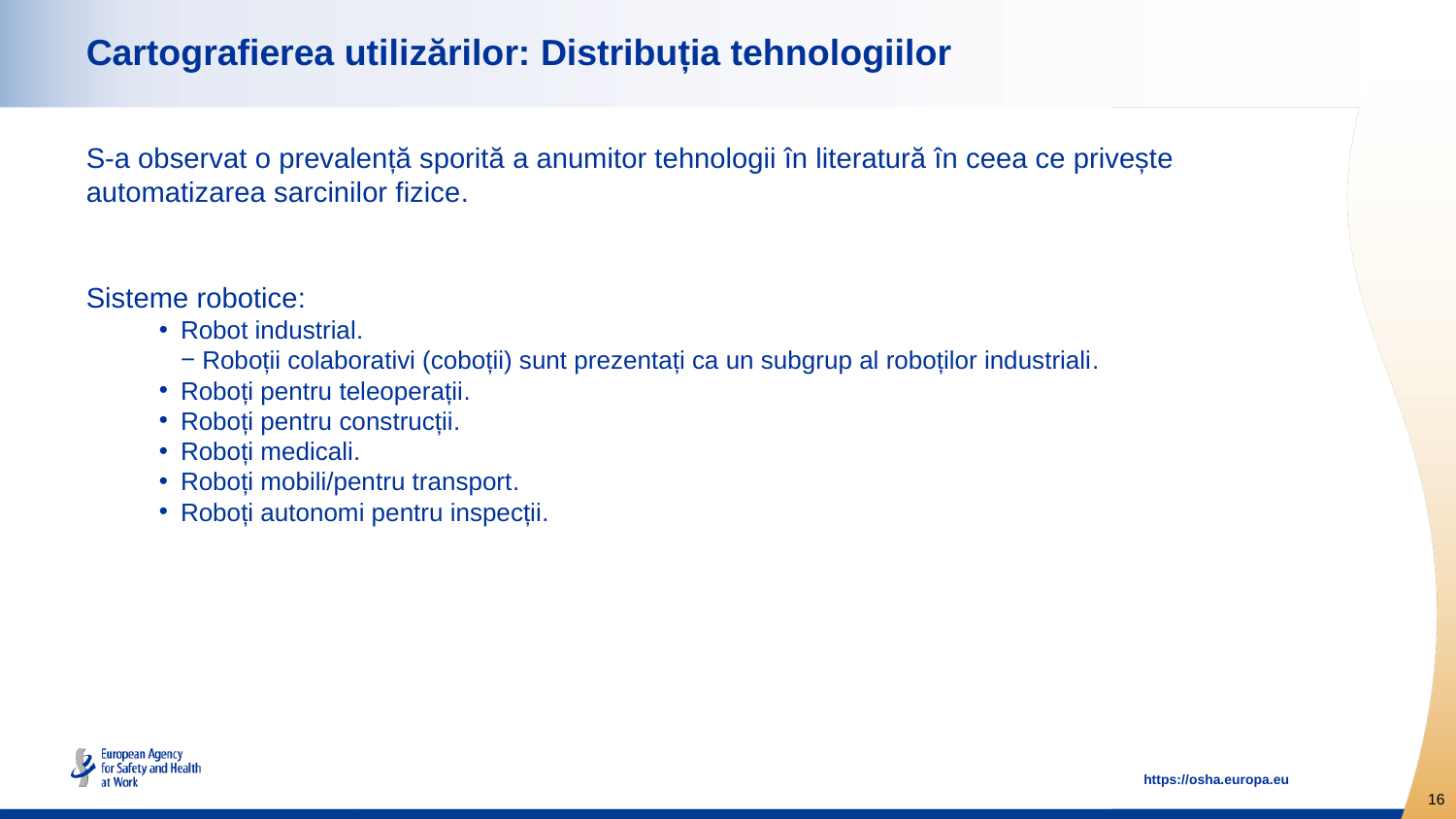

# Cartografierea utilizărilor: Distribuția tehnologiilor
S-a observat o prevalență sporită a anumitor tehnologii în literatură în ceea ce privește automatizarea sarcinilor fizice.

Sisteme robotice:
Robot industrial.
Roboții colaborativi (coboții) sunt prezentați ca un subgrup al roboților industriali.
Roboți pentru teleoperații.
Roboți pentru construcții.
Roboți medicali.
Roboți mobili/pentru transport.
Roboți autonomi pentru inspecții.